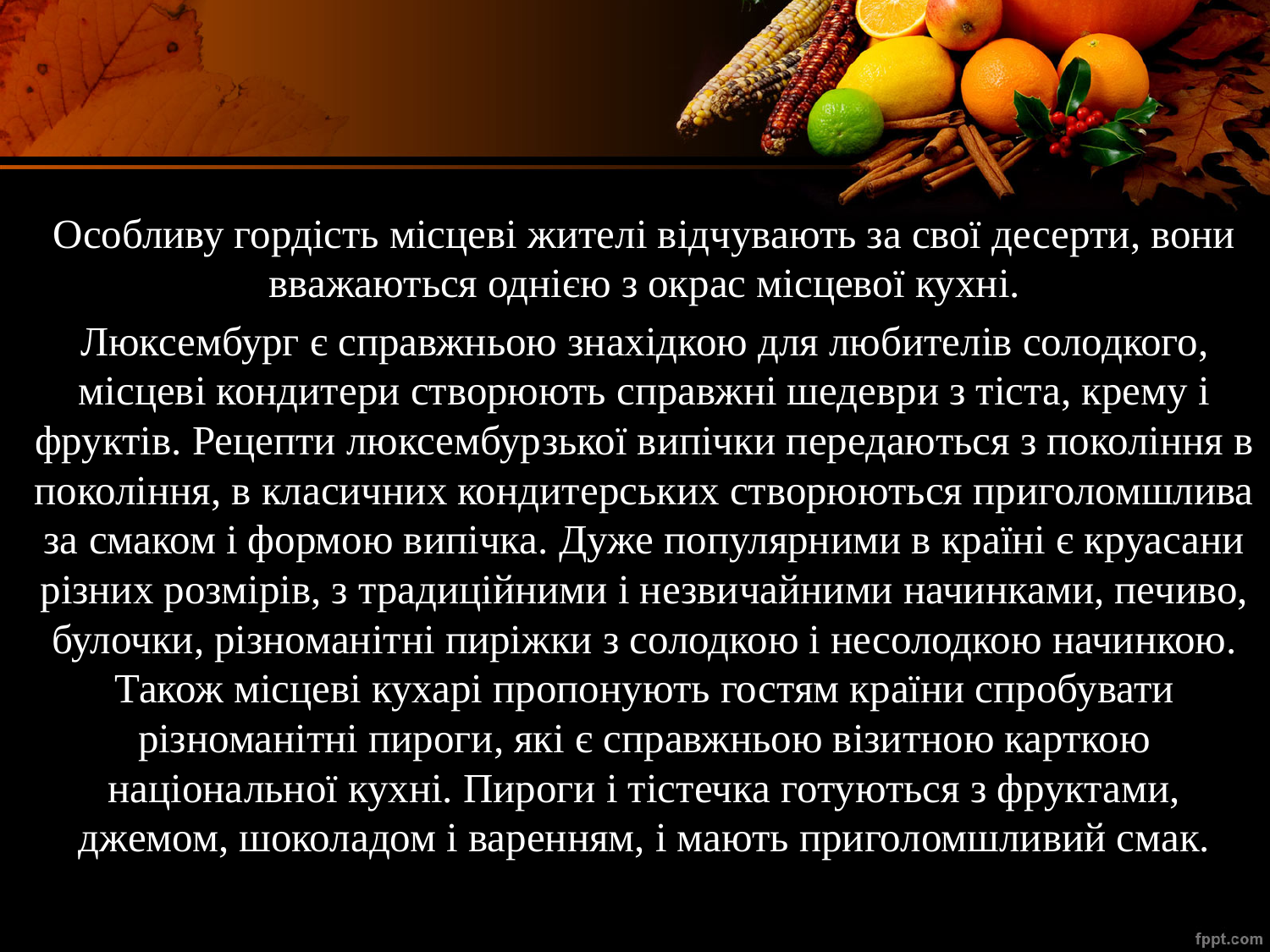

#
Особливу гордість місцеві жителі відчувають за свої десерти, вони вважаються однією з окрас місцевої кухні.
Люксембург є справжньою знахідкою для любителів солодкого, місцеві кондитери створюють справжні шедеври з тіста, крему і фруктів. Рецепти люксембурзької випічки передаються з покоління в покоління, в класичних кондитерських створюються приголомшлива за смаком і формою випічка. Дуже популярними в країні є круасани різних розмірів, з традиційними і незвичайними начинками, печиво, булочки, різноманітні пиріжки з солодкою і несолодкою начинкою. Також місцеві кухарі пропонують гостям країни спробувати різноманітні пироги, які є справжньою візитною карткою національної кухні. Пироги і тістечка готуються з фруктами, джемом, шоколадом і варенням, і мають приголомшливий смак.